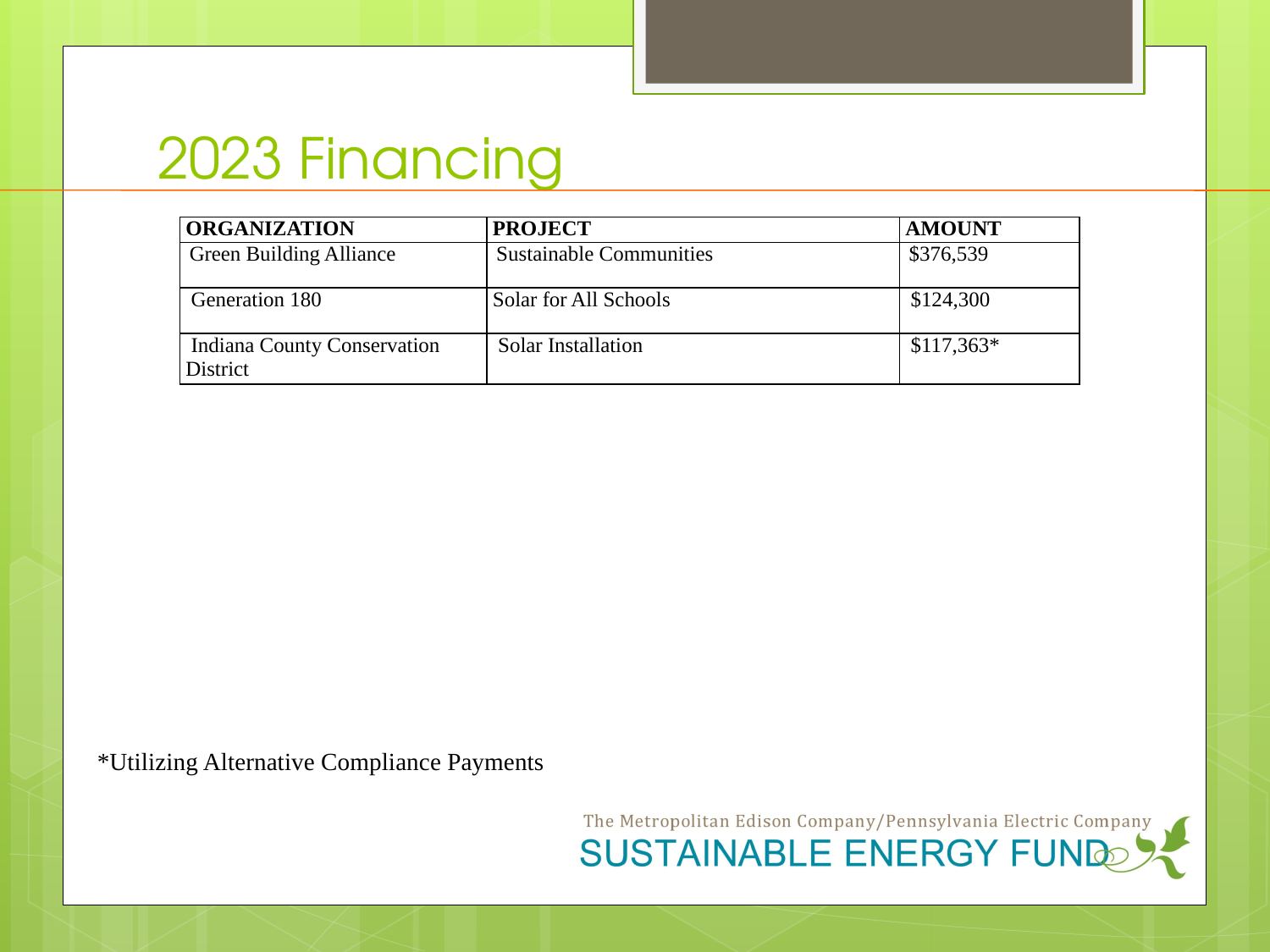

# 2023 Financing
| ORGANIZATION | PROJECT | AMOUNT |
| --- | --- | --- |
| Green Building Alliance | Sustainable Communities | $376,539 |
| Generation 180 | Solar for All Schools | $124,300 |
| Indiana County Conservation District | Solar Installation | $117,363\* |
*Utilizing Alternative Compliance Payments